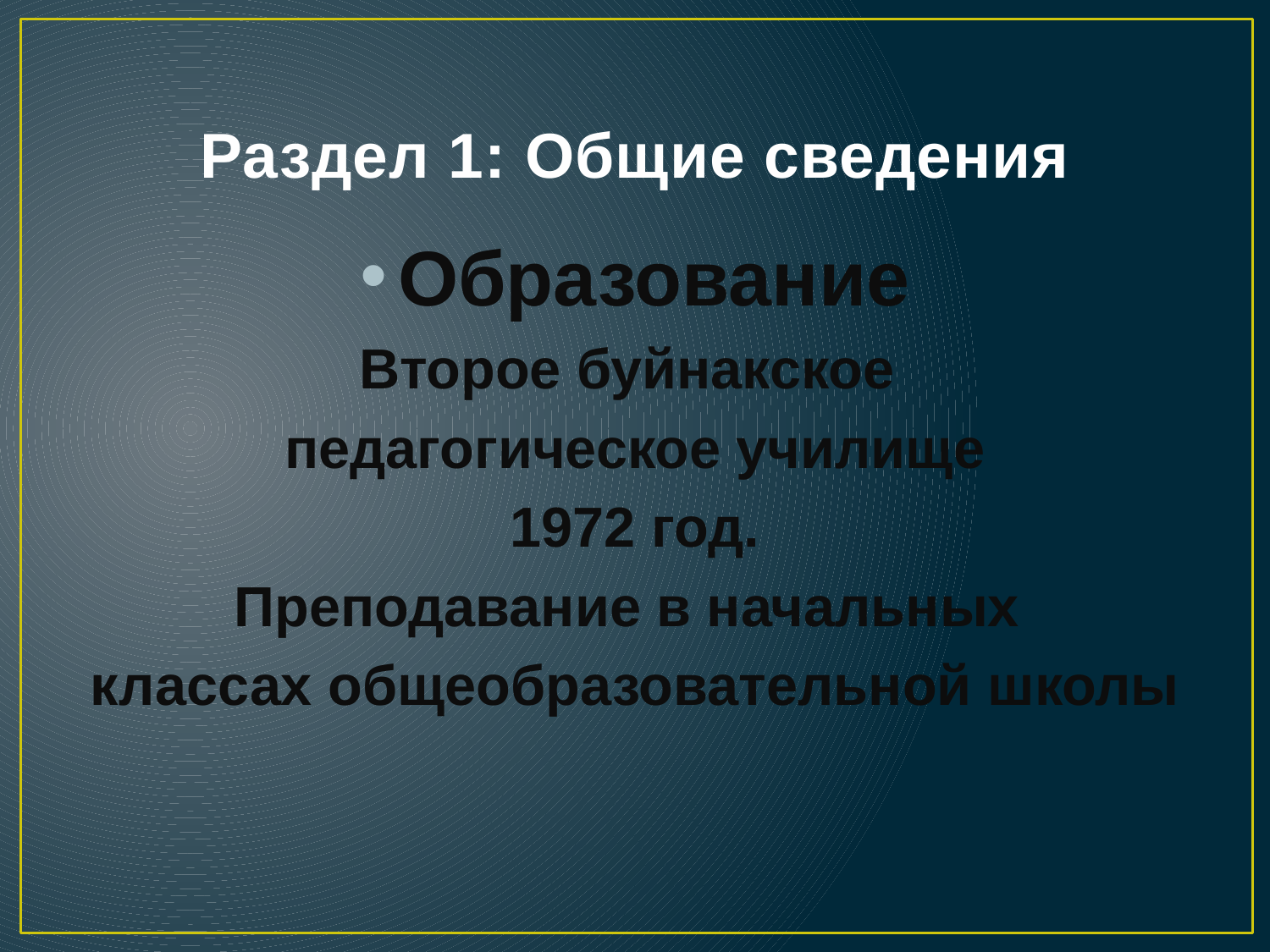

# Раздел 1: Общие сведения
Образование
Второе буйнакское
педагогическое училище
1972 год.
Преподавание в начальных
классах общеобразовательной школы